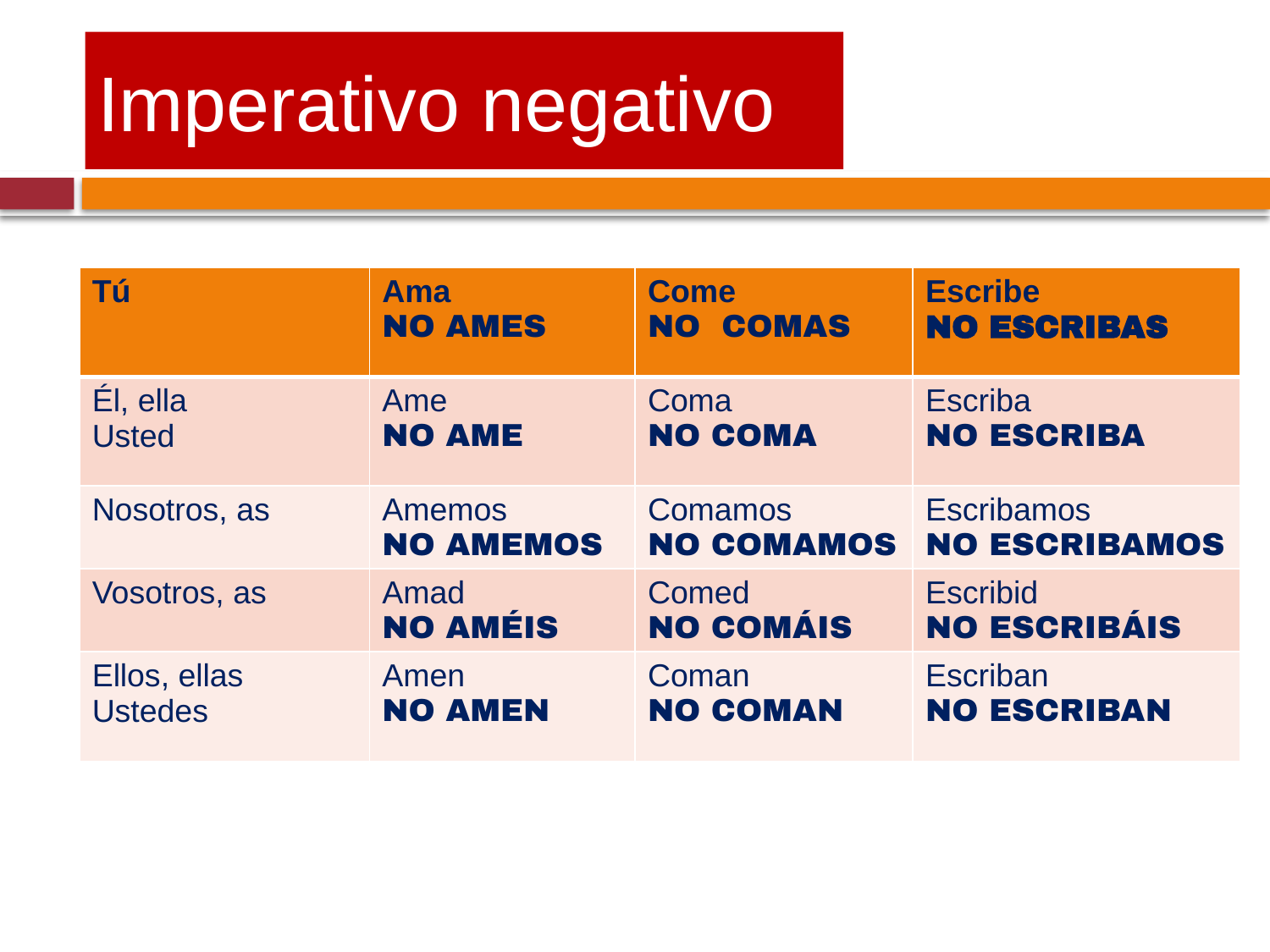

# Imperativo negativo
| Tú | Ama NO AMES | Come NO COMAS | Escribe NO ESCRIBAS |
| --- | --- | --- | --- |
| Él, ella Usted | Ame NO AME | Coma NO COMA | Escriba NO ESCRIBA |
| Nosotros, as | Amemos NO AMEMOS | Comamos NO COMAMOS | Escribamos NO ESCRIBAMOS |
| Vosotros, as | Amad NO AMÉIS | Comed NO COMÁIS | Escribid NO ESCRIBÁIS |
| Ellos, ellas Ustedes | Amen NO AMEN | Coman NO COMAN | Escriban NO ESCRIBAN |